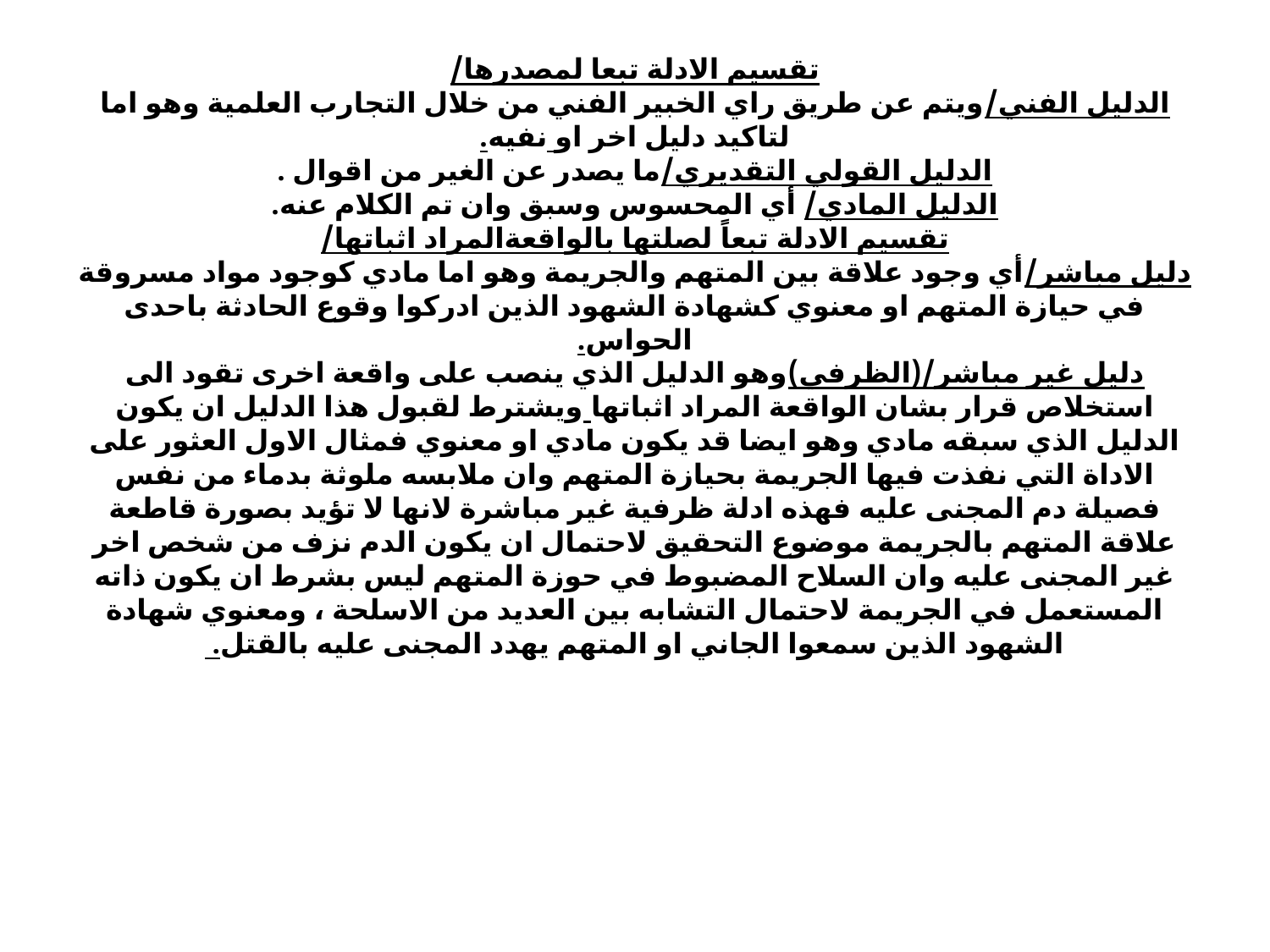

# تقسيم الادلة تبعا لمصدرها/ الدليل الفني/ويتم عن طريق راي الخبير الفني من خلال التجارب العلمية وهو اما لتاكيد دليل اخر او نفيه. الدليل القولي التقديري/ما يصدر عن الغير من اقوال . الدليل المادي/ أي المحسوس وسبق وان تم الكلام عنه. تقسيم الادلة تبعاً لصلتها بالواقعةالمراد اثباتها/ دليل مباشر/أي وجود علاقة بين المتهم والجريمة وهو اما مادي كوجود مواد مسروقة في حيازة المتهم او معنوي كشهادة الشهود الذين ادركوا وقوع الحادثة باحدى الحواس. دليل غير مباشر/(الظرفي)وهو الدليل الذي ينصب على واقعة اخرى تقود الى استخلاص قرار بشان الواقعة المراد اثباتها ويشترط لقبول هذا الدليل ان يكون الدليل الذي سبقه مادي وهو ايضا قد يكون مادي او معنوي فمثال الاول العثور على الاداة التي نفذت فيها الجريمة بحيازة المتهم وان ملابسه ملوثة بدماء من نفس فصيلة دم المجنى عليه فهذه ادلة ظرفية غير مباشرة لانها لا تؤيد بصورة قاطعة علاقة المتهم بالجريمة موضوع التحقيق لاحتمال ان يكون الدم نزف من شخص اخر غير المجنى عليه وان السلاح المضبوط في حوزة المتهم ليس بشرط ان يكون ذاته المستعمل في الجريمة لاحتمال التشابه بين العديد من الاسلحة ، ومعنوي شهادة الشهود الذين سمعوا الجاني او المتهم يهدد المجنى عليه بالقتل.